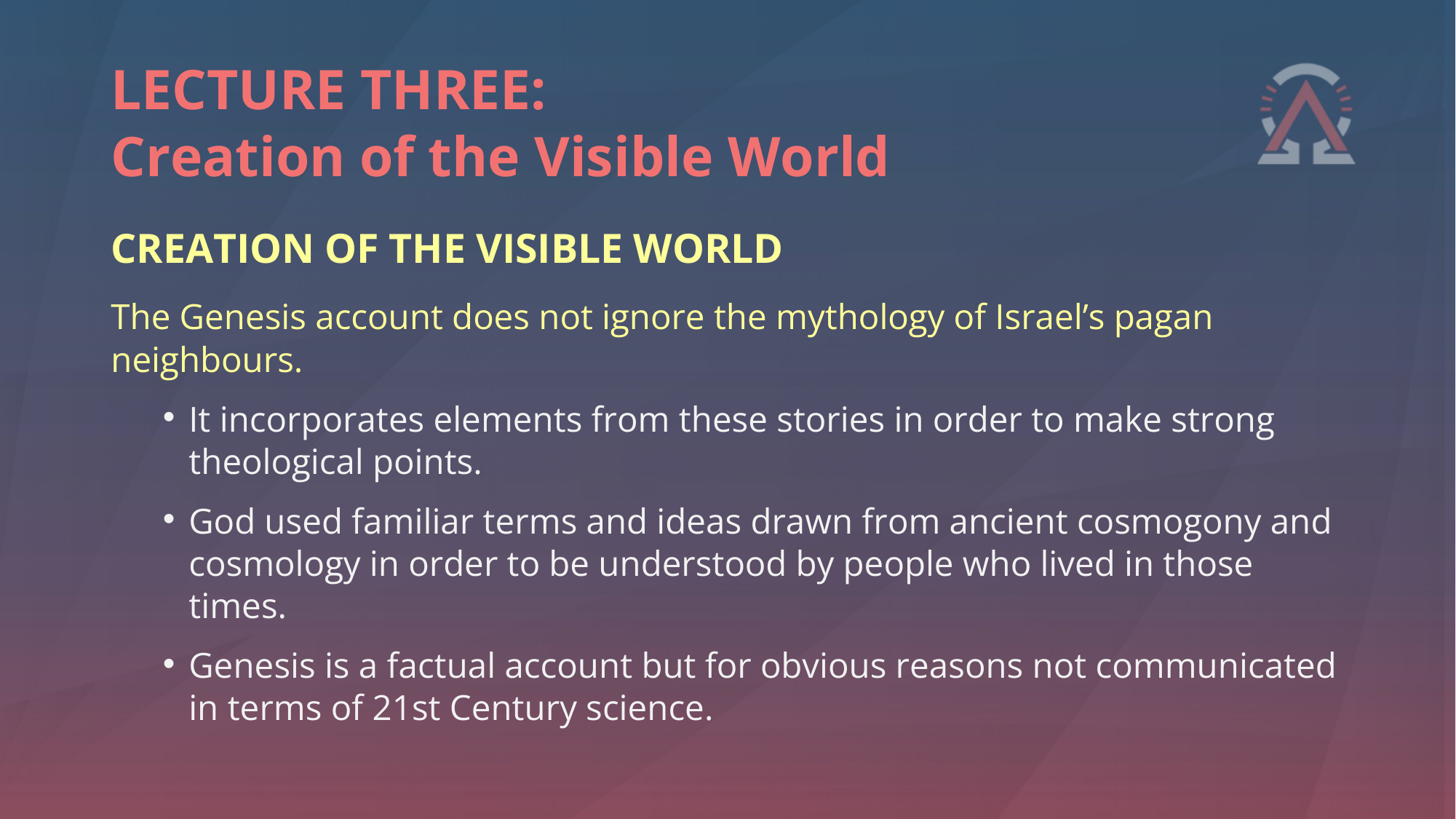

# LECTURE THREE: Creation of the Visible World
CREATION OF THE VISIBLE WORLD
The Genesis account does not ignore the mythology of Israel’s pagan neighbours.
It incorporates elements from these stories in order to make strong theological points.
God used familiar terms and ideas drawn from ancient cosmogony and cosmology in order to be understood by people who lived in those times.
Genesis is a factual account but for obvious reasons not communicated in terms of 21st Century science.